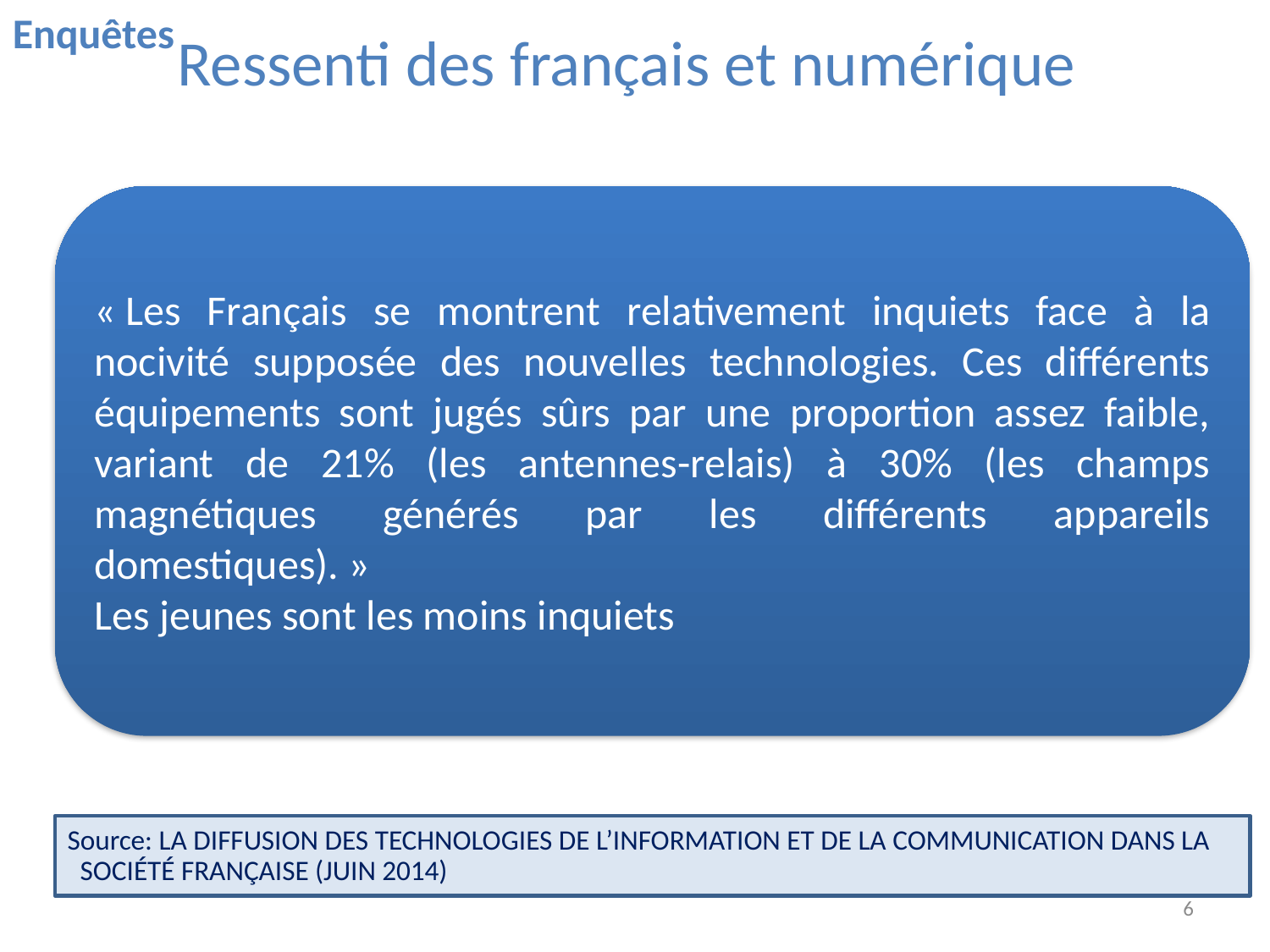

Enquêtes
# Ressenti des français et numérique
« Les Français se montrent relativement inquiets face à la nocivité supposée des nouvelles technologies. Ces différents équipements sont jugés sûrs par une proportion assez faible, variant de 21% (les antennes-relais) à 30% (les champs magnétiques générés par les différents appareils domestiques). »
Les jeunes sont les moins inquiets
Source: LA DIFFUSION DES TECHNOLOGIES DE L’INFORMATION ET DE LA COMMUNICATION DANS LA SOCIÉTÉ FRANÇAISE (JUIN 2014)

6